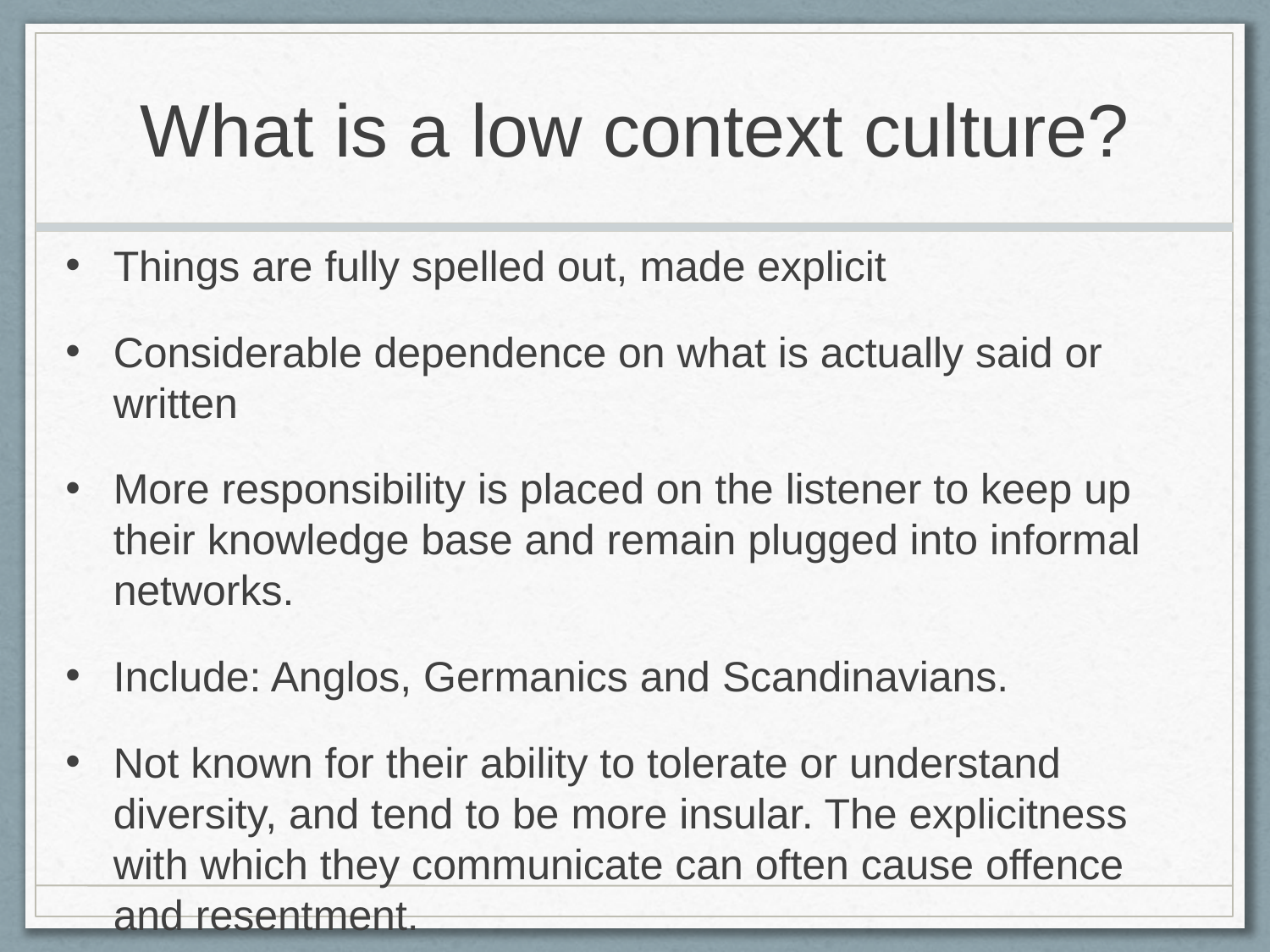

# What is a low context culture?
Things are fully spelled out, made explicit
Considerable dependence on what is actually said or written
More responsibility is placed on the listener to keep up their knowledge base and remain plugged into informal networks.
Include: Anglos, Germanics and Scandinavians.
Not known for their ability to tolerate or understand diversity, and tend to be more insular. The explicitness with which they communicate can often cause offence and resentment.